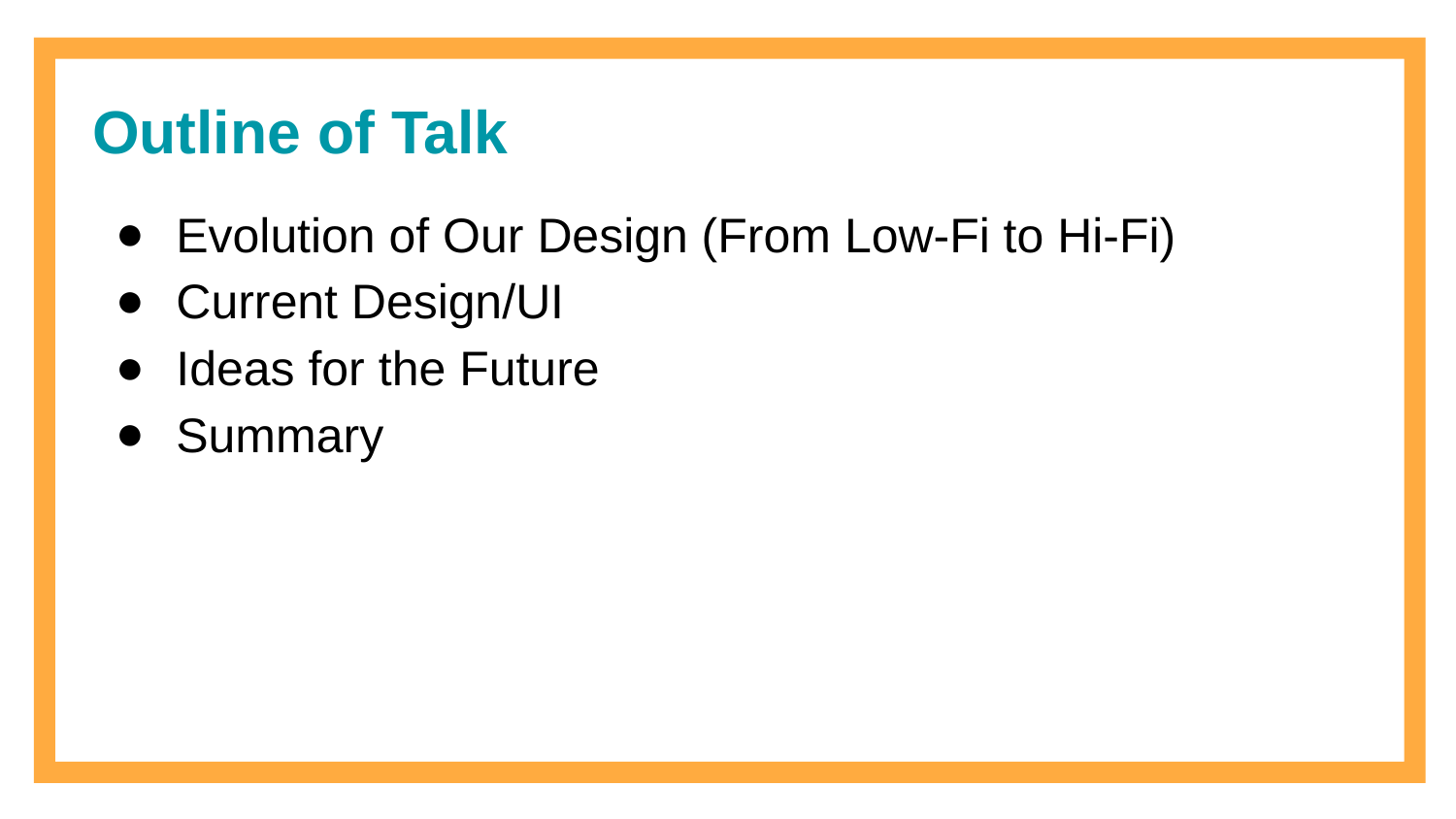

# Outline of Talk
Evolution of Our Design (From Low-Fi to Hi-Fi)
Current Design/UI
Ideas for the Future
Summary